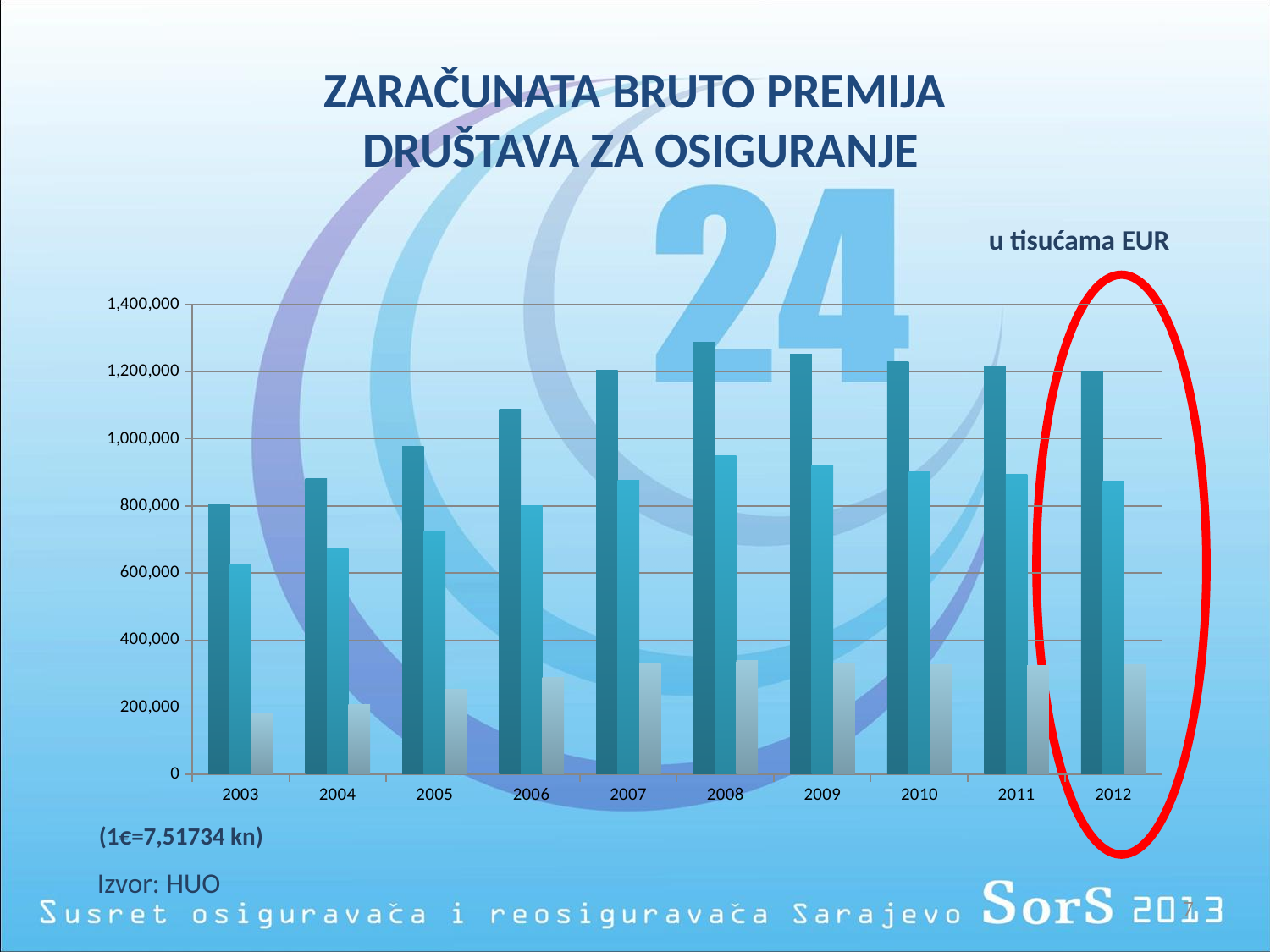

ZARAČUNATA BRUTO PREMIJA
 DRUŠTAVA ZA OSIGURANJE
u tisućama EUR

### Chart

| Category |  |  |  |
|---|---|---|---|
| 2003 | 807072980.6021811 | 627490708.1494249 | 179582272.45275602 |
| 2004 | 881544136.6227947 | 672770687.503825 | 208773449.11897025 |
| 2005 | 977749310.261343 | 725563164.6300424 | 252186145.63130033 |
| 2006 | 1088171613.8953407 | 800162557.5003924 | 288008923.36917055 |
| 2007 | 1205869660.2854204 | 875600861.7343367 | 330268798.55108315 |
| 2008 | 1288501218.546719 | 949847522.4653931 | 338653696.08132654 |
| 2009 | 1251950246.2919054 | 920892369.0906613 | 331057877.2012439 |
| 2010 | 1229895502.6525345 | 902960294.3953581 | 326935208.2571762 |
| 2011 | 1216553379.0436518 | 893132078.1380124 | 323421300.9056393 |
| 2012 | 1202350201.2906158 | 874953283.4792622 | 327396917.81135345 |
(1€=7,51734 kn)
Izvor: HUO
7